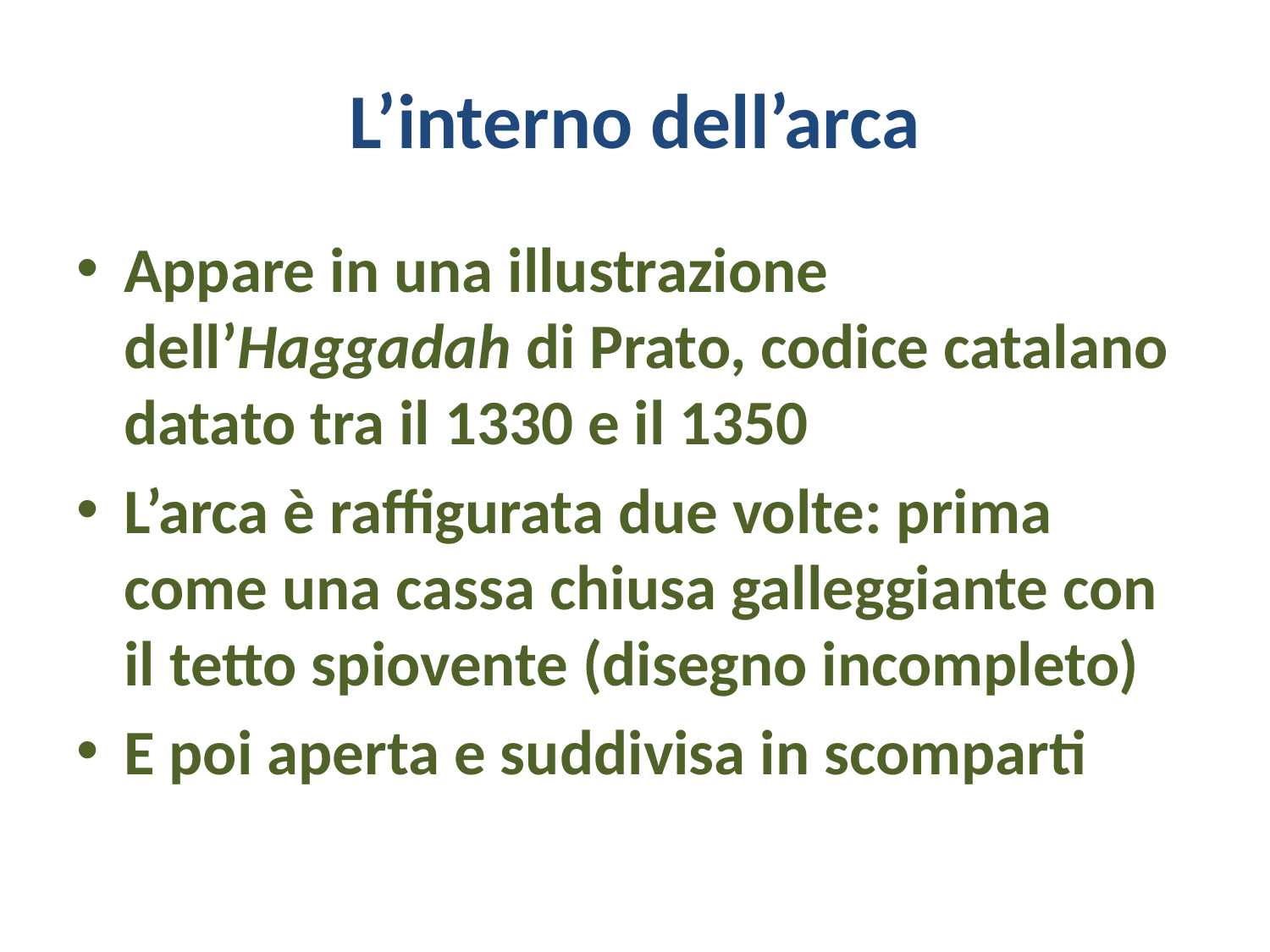

# L’interno dell’arca
Appare in una illustrazione dell’Haggadah di Prato, codice catalano datato tra il 1330 e il 1350
L’arca è raffigurata due volte: prima come una cassa chiusa galleggiante con il tetto spiovente (disegno incompleto)
E poi aperta e suddivisa in scomparti